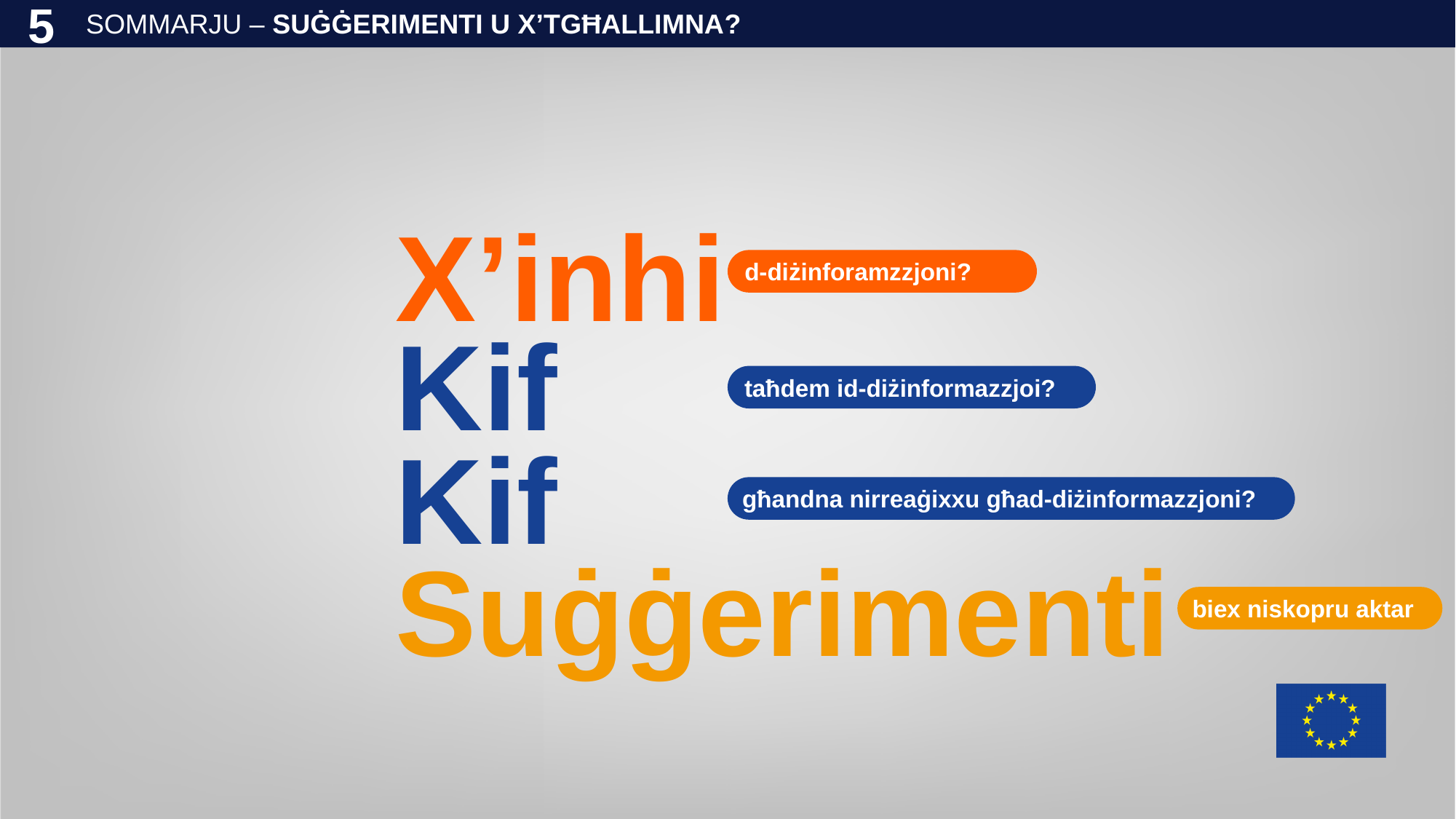

SOMMARJU – SUĠĠERIMENTI U X’TGĦALLIMNA?
5
X’inhi
d-diżinforamzzjoni?
Kif
taħdem id-diżinformazzjoi?
Kif
għandna nirreaġixxu għad-diżinformazzjoni?
Suġġerimenti
biex niskopru aktar